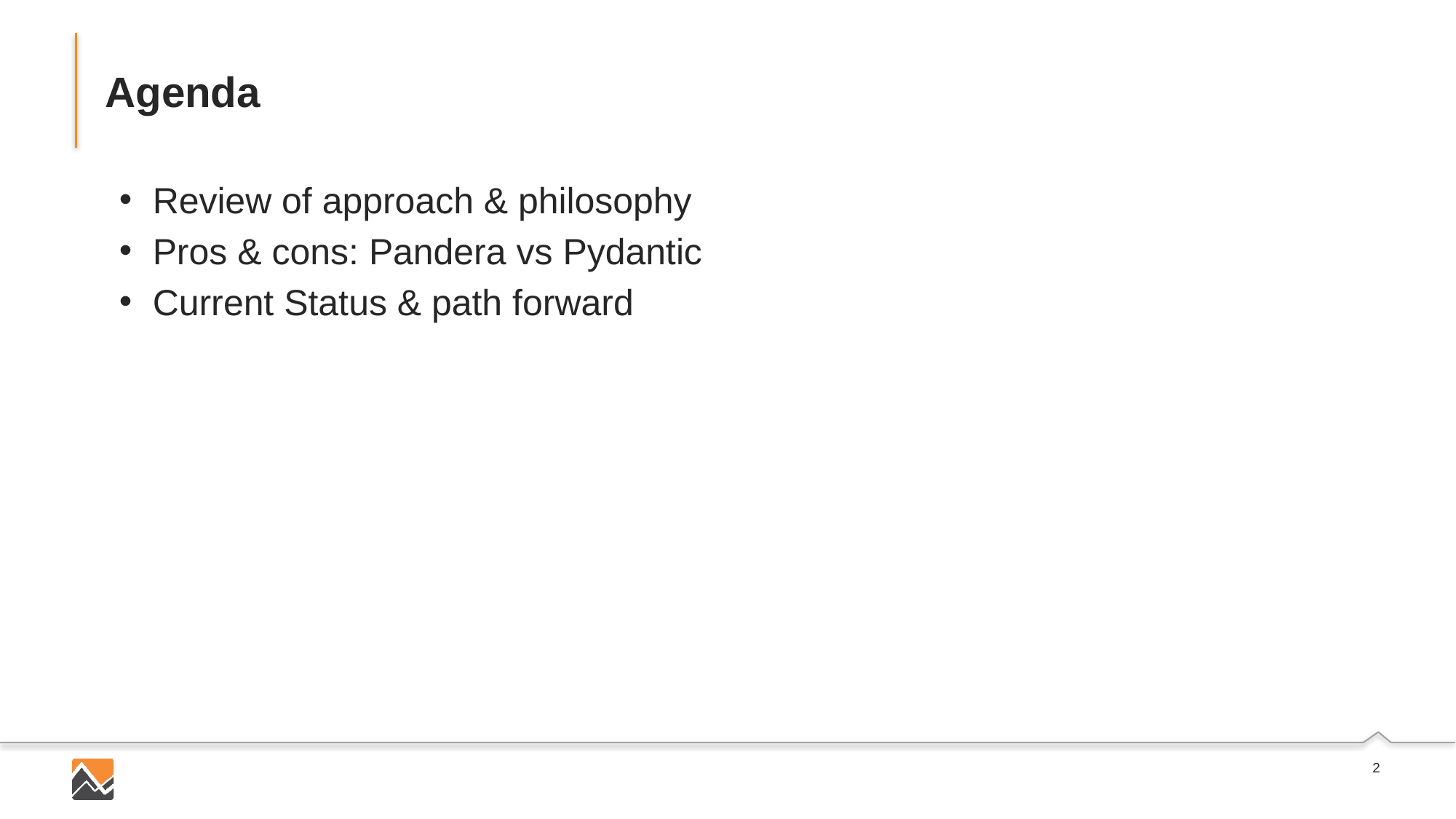

# Agenda
Review of approach & philosophy
Pros & cons: Pandera vs Pydantic
Current Status & path forward